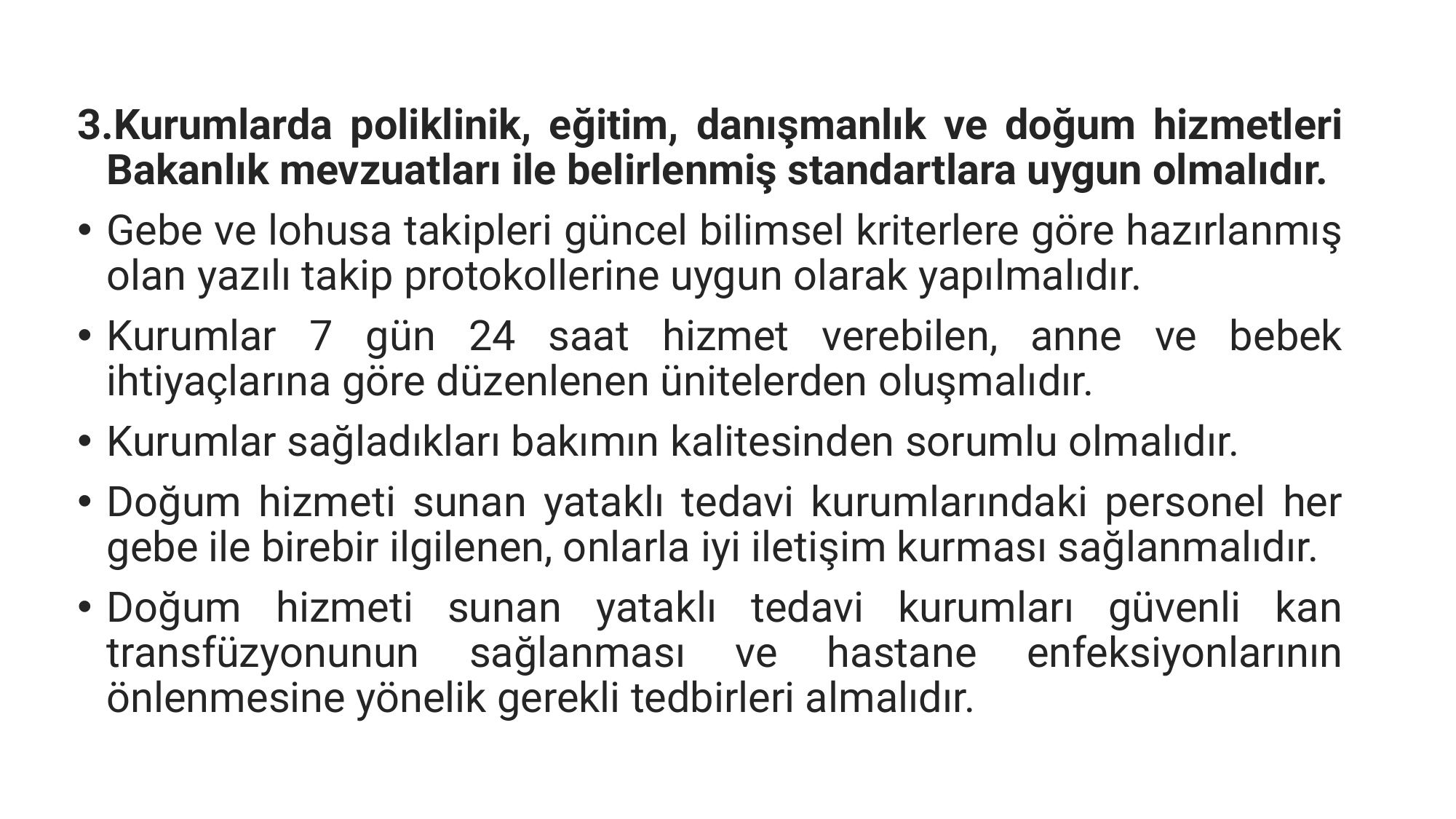

Kurumlarda poliklinik, eğitim, danışmanlık ve doğum hizmetleri Bakanlık mevzuatları ile belirlenmiş standartlara uygun olmalıdır.
Gebe ve lohusa takipleri güncel bilimsel kriterlere göre hazırlanmış olan yazılı takip protokollerine uygun olarak yapılmalıdır.
Kurumlar 7 gün 24 saat hizmet verebilen, anne ve bebek ihtiyaçlarına göre düzenlenen ünitelerden oluşmalıdır.
Kurumlar sağladıkları bakımın kalitesinden sorumlu olmalıdır.
Doğum hizmeti sunan yataklı tedavi kurumlarındaki personel her gebe ile birebir ilgilenen, onlarla iyi iletişim kurması sağlanmalıdır.
Doğum hizmeti sunan yataklı tedavi kurumları güvenli kan transfüzyonunun sağlanması ve hastane enfeksiyonlarının önlenmesine yönelik gerekli tedbirleri almalıdır.